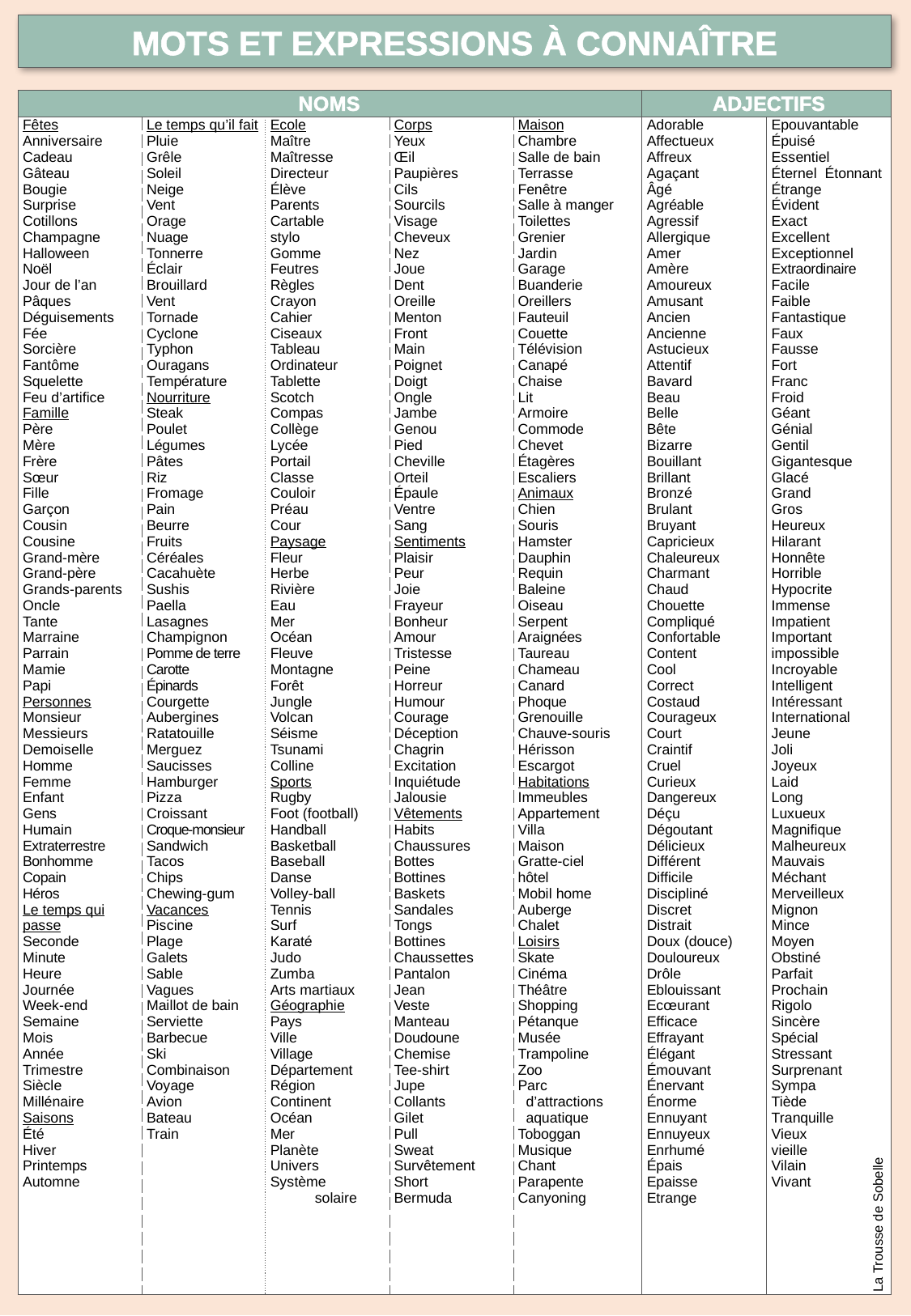

MOTS ET EXPRESSIONS À CONNAÎTRE
| NOMS |  |  |  |  | ADJECTIFS |  |
| --- | --- | --- | --- | --- | --- | --- |
| Fêtes Anniversaire Cadeau Gâteau Bougie Surprise Cotillons Champagne Halloween Noël Jour de l’an Pâques Déguisements Fée Sorcière Fantôme Squelette Feu d’artifice Famille Père Mère Frère Sœur Fille Garçon Cousin Cousine Grand-mère Grand-père Grands-parents Oncle Tante Marraine Parrain Mamie Papi Personnes Monsieur Messieurs Demoiselle Homme Femme Enfant Gens Humain Extraterrestre Bonhomme Copain Héros Le temps qui passe Seconde Minute Heure Journée Week-end Semaine Mois Année Trimestre Siècle Millénaire Saisons Été Hiver Printemps Automne | Le temps qu’il fait Pluie Grêle Soleil Neige Vent Orage Nuage Tonnerre Éclair Brouillard Vent Tornade Cyclone Typhon Ouragans Température Nourriture Steak Poulet Légumes Pâtes Riz Fromage Pain Beurre Fruits Céréales Cacahuète Sushis Paella Lasagnes Champignon Pomme de terre Carotte Épinards Courgette Aubergines Ratatouille Merguez Saucisses Hamburger Pizza Croissant Croque-monsieur Sandwich Tacos Chips Chewing-gum Vacances Piscine Plage Galets Sable Vagues Maillot de bain Serviette Barbecue Ski Combinaison Voyage Avion Bateau Train | Ecole Maître Maîtresse Directeur Élève Parents Cartable stylo Gomme Feutres Règles Crayon Cahier Ciseaux Tableau Ordinateur Tablette Scotch Compas Collège Lycée Portail Classe Couloir Préau Cour Paysage Fleur Herbe Rivière Eau Mer Océan Fleuve Montagne Forêt Jungle Volcan Séisme Tsunami Colline Sports Rugby Foot (football) Handball Basketball Baseball Danse Volley-ball Tennis Surf Karaté Judo Zumba Arts martiaux Géographie Pays Ville Village Département Région Continent Océan Mer Planète Univers Système solaire | Corps Yeux Œil Paupières Cils Sourcils Visage Cheveux Nez Joue Dent Oreille Menton Front Main Poignet Doigt Ongle Jambe Genou Pied Cheville Orteil Épaule Ventre Sang Sentiments Plaisir Peur Joie Frayeur Bonheur Amour Tristesse Peine Horreur Humour Courage Déception Chagrin Excitation Inquiétude Jalousie Vêtements Habits Chaussures Bottes Bottines Baskets Sandales Tongs Bottines Chaussettes Pantalon Jean Veste Manteau Doudoune Chemise Tee-shirt Jupe Collants Gilet Pull Sweat Survêtement Short Bermuda | Maison Chambre Salle de bain Terrasse Fenêtre Salle à manger Toilettes Grenier Jardin Garage Buanderie Oreillers Fauteuil Couette Télévision Canapé Chaise Lit Armoire Commode Chevet Étagères Escaliers Animaux Chien Souris Hamster Dauphin Requin Baleine Oiseau Serpent Araignées Taureau Chameau Canard Phoque Grenouille Chauve-souris Hérisson Escargot Habitations Immeubles Appartement Villa Maison Gratte-ciel hôtel Mobil home Auberge Chalet Loisirs Skate Cinéma Théâtre Shopping Pétanque Musée Trampoline Zoo Parc d’attractions aquatique Toboggan Musique Chant Parapente Canyoning | Adorable Affectueux Affreux Agaçant Âgé Agréable Agressif Allergique Amer Amère Amoureux Amusant Ancien Ancienne Astucieux Attentif Bavard Beau Belle Bête Bizarre Bouillant Brillant Bronzé Brulant Bruyant Capricieux Chaleureux Charmant Chaud Chouette Compliqué Confortable Content Cool Correct Costaud Courageux Court Craintif Cruel Curieux Dangereux Déçu Dégoutant Délicieux Différent Difficile Discipliné Discret Distrait Doux (douce) Douloureux Drôle Eblouissant Ecœurant Efficace Effrayant Élégant Émouvant Énervant Énorme Ennuyant Ennuyeux Enrhumé Épais Epaisse Etrange | Epouvantable Épuisé Essentiel Éternel Étonnant Étrange Évident Exact Excellent Exceptionnel Extraordinaire Facile Faible Fantastique Faux Fausse Fort Franc Froid Géant Génial Gentil Gigantesque Glacé Grand Gros Heureux Hilarant Honnête Horrible Hypocrite Immense Impatient Important impossible Incroyable Intelligent Intéressant International Jeune Joli Joyeux Laid Long Luxueux Magnifique Malheureux Mauvais Méchant Merveilleux Mignon Mince Moyen Obstiné Parfait Prochain Rigolo Sincère Spécial Stressant Surprenant Sympa Tiède Tranquille Vieux vieille Vilain Vivant |
La Trousse de Sobelle